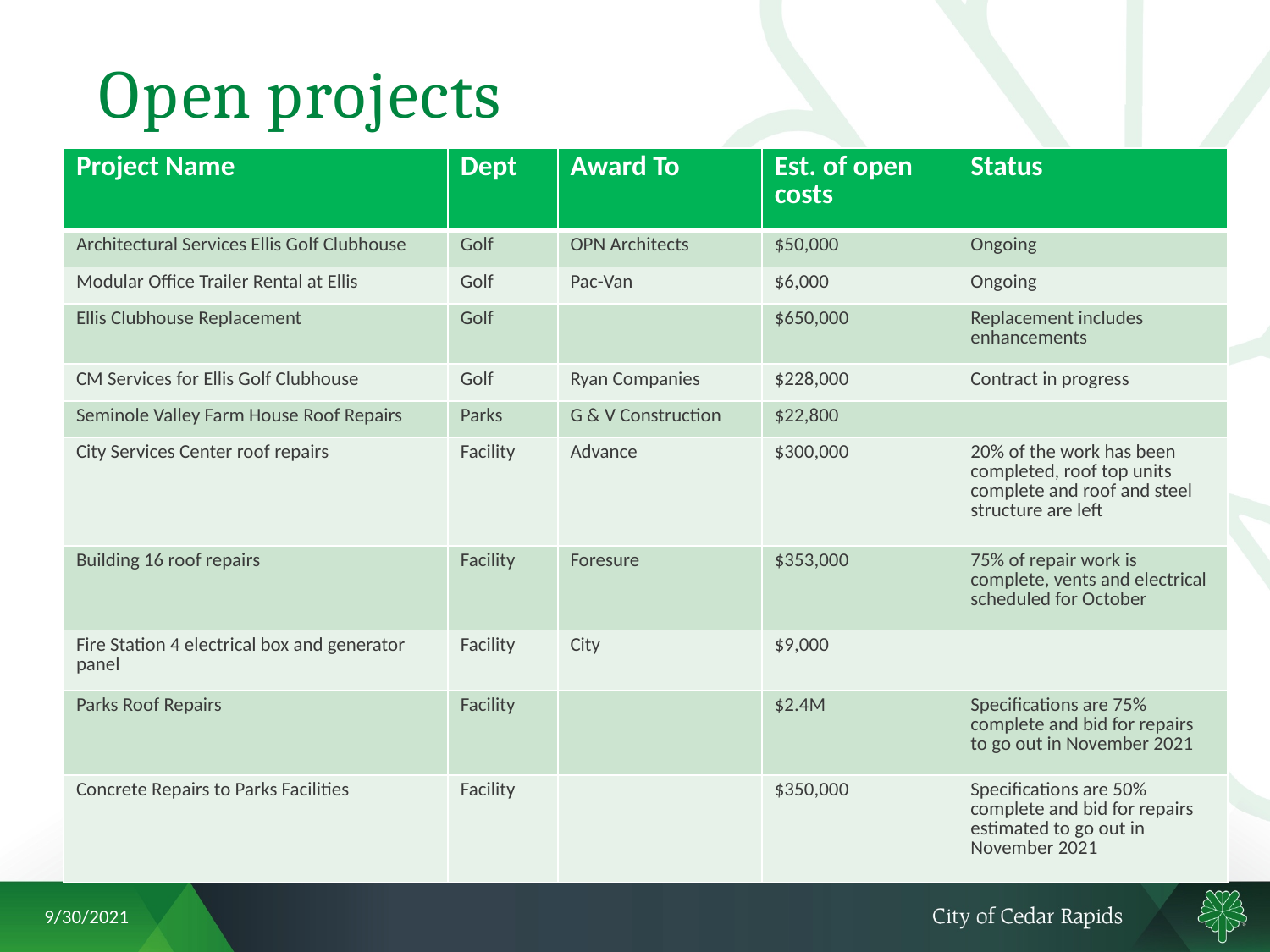

# Open projects
| Project Name | Dept | Award To | Est. of open costs | Status |
| --- | --- | --- | --- | --- |
| Architectural Services Ellis Golf Clubhouse | Golf | OPN Architects | $50,000 | Ongoing |
| Modular Office Trailer Rental at Ellis | Golf | Pac-Van | $6,000 | Ongoing |
| Ellis Clubhouse Replacement | Golf |  | $650,000 | Replacement includes enhancements |
| CM Services for Ellis Golf Clubhouse | Golf | Ryan Companies | $228,000 | Contract in progress |
| Seminole Valley Farm House Roof Repairs | Parks | G & V Construction | $22,800 |  |
| City Services Center roof repairs | Facility | Advance | $300,000 | 20% of the work has been completed, roof top units complete and roof and steel structure are left |
| Building 16 roof repairs | Facility | Foresure | $353,000 | 75% of repair work is complete, vents and electrical scheduled for October |
| Fire Station 4 electrical box and generator panel | Facility | City | $9,000 |  |
| Parks Roof Repairs | Facility |  | $2.4M | Specifications are 75% complete and bid for repairs to go out in November 2021 |
| Concrete Repairs to Parks Facilities | Facility |  | $350,000 | Specifications are 50% complete and bid for repairs estimated to go out in November 2021 |

9/30/2021